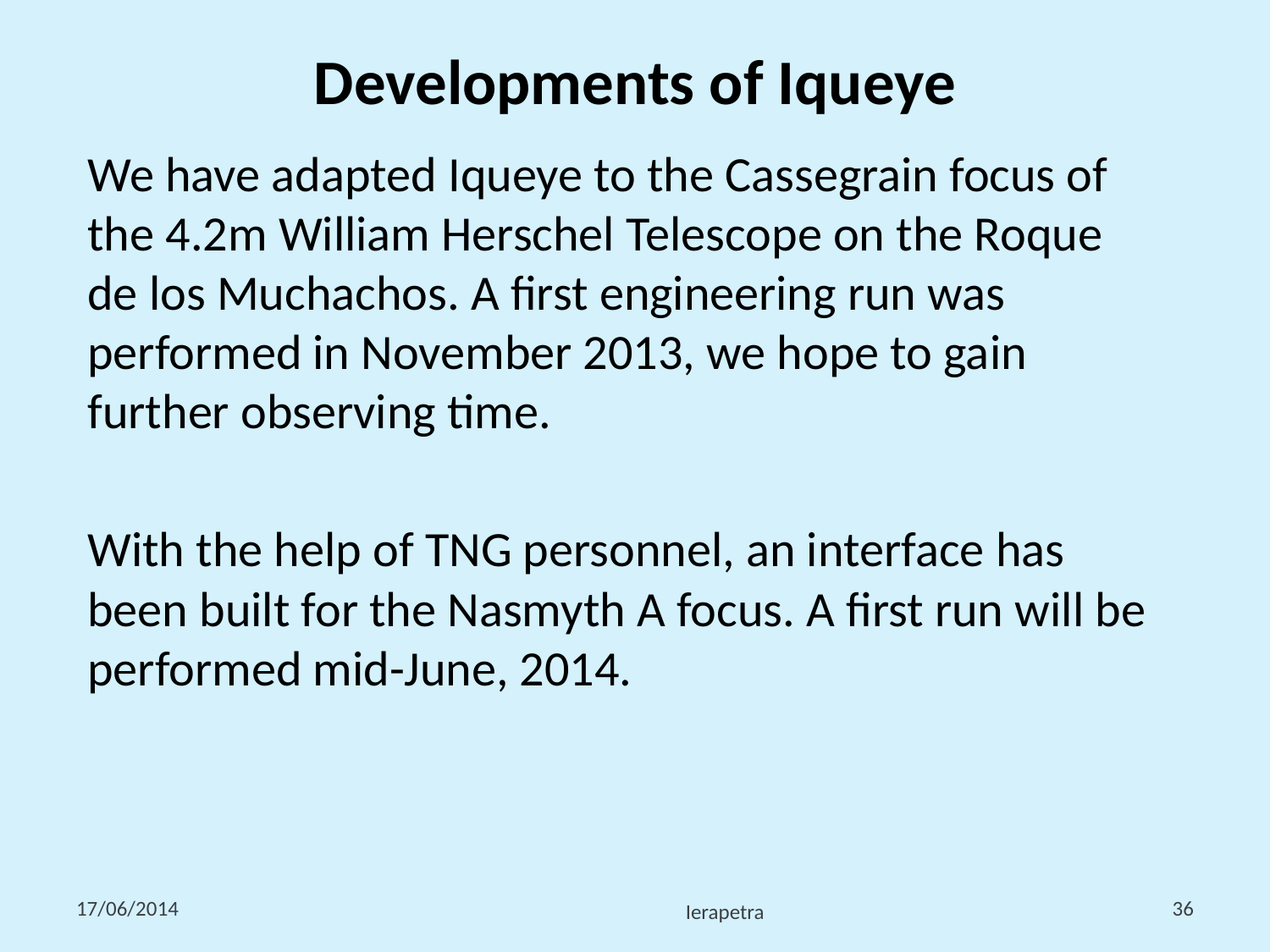

# Developments of Iqueye
We have adapted Iqueye to the Cassegrain focus of the 4.2m William Herschel Telescope on the Roque de los Muchachos. A first engineering run was performed in November 2013, we hope to gain further observing time.

With the help of TNG personnel, an interface has been built for the Nasmyth A focus. A first run will be performed mid-June, 2014.
17/06/2014
36
Ierapetra